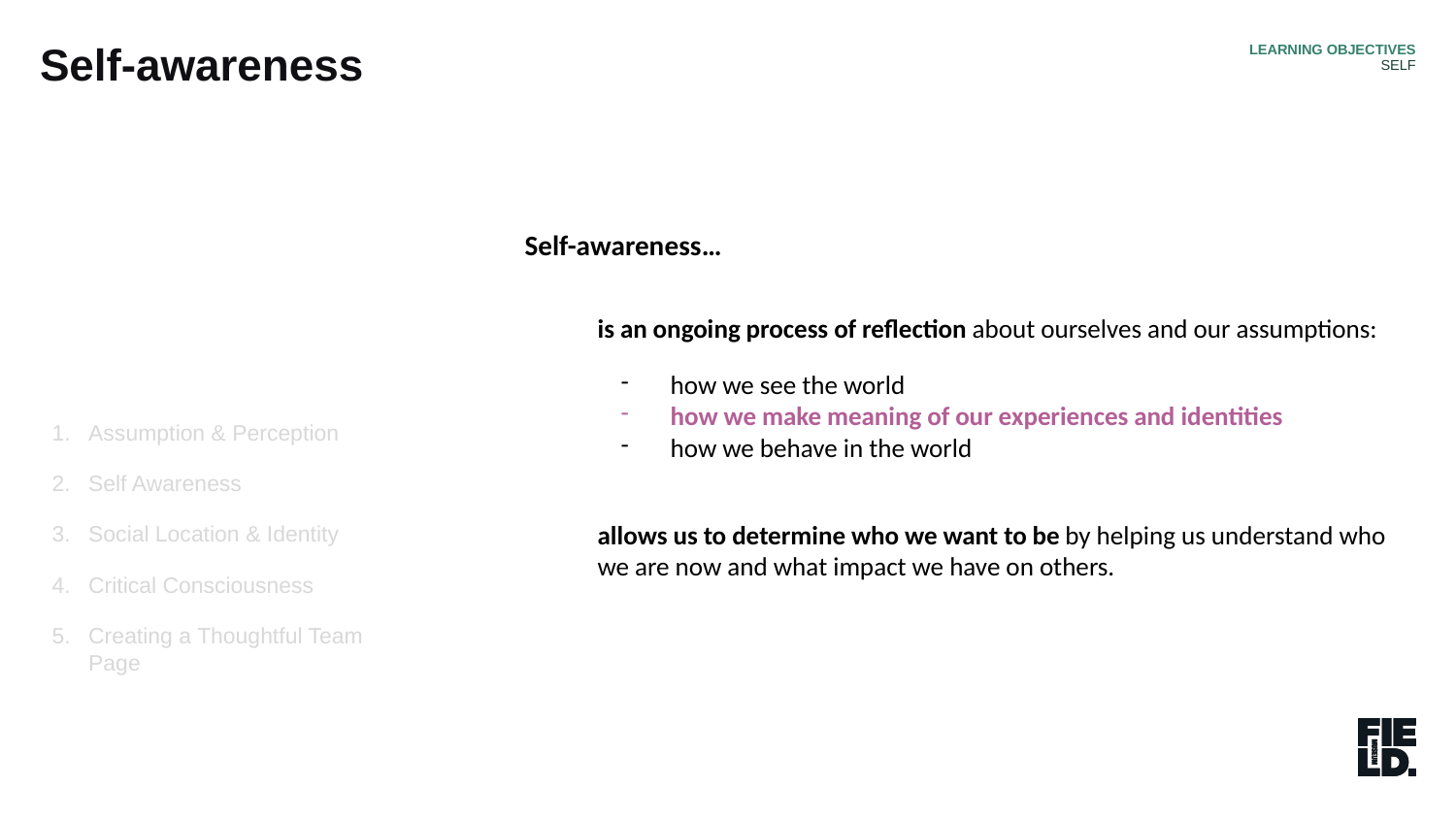

LEARNING OBJECTIVES
SELF
Self-awareness
Self-awareness…
is an ongoing process of reflection about ourselves and our assumptions:
how we see the world
how we make meaning of our experiences and identities
how we behave in the world
allows us to determine who we want to be by helping us understand who we are now and what impact we have on others.
Assumption & Perception
Self Awareness
Social Location & Identity
Critical Consciousness
Creating a Thoughtful Team Page